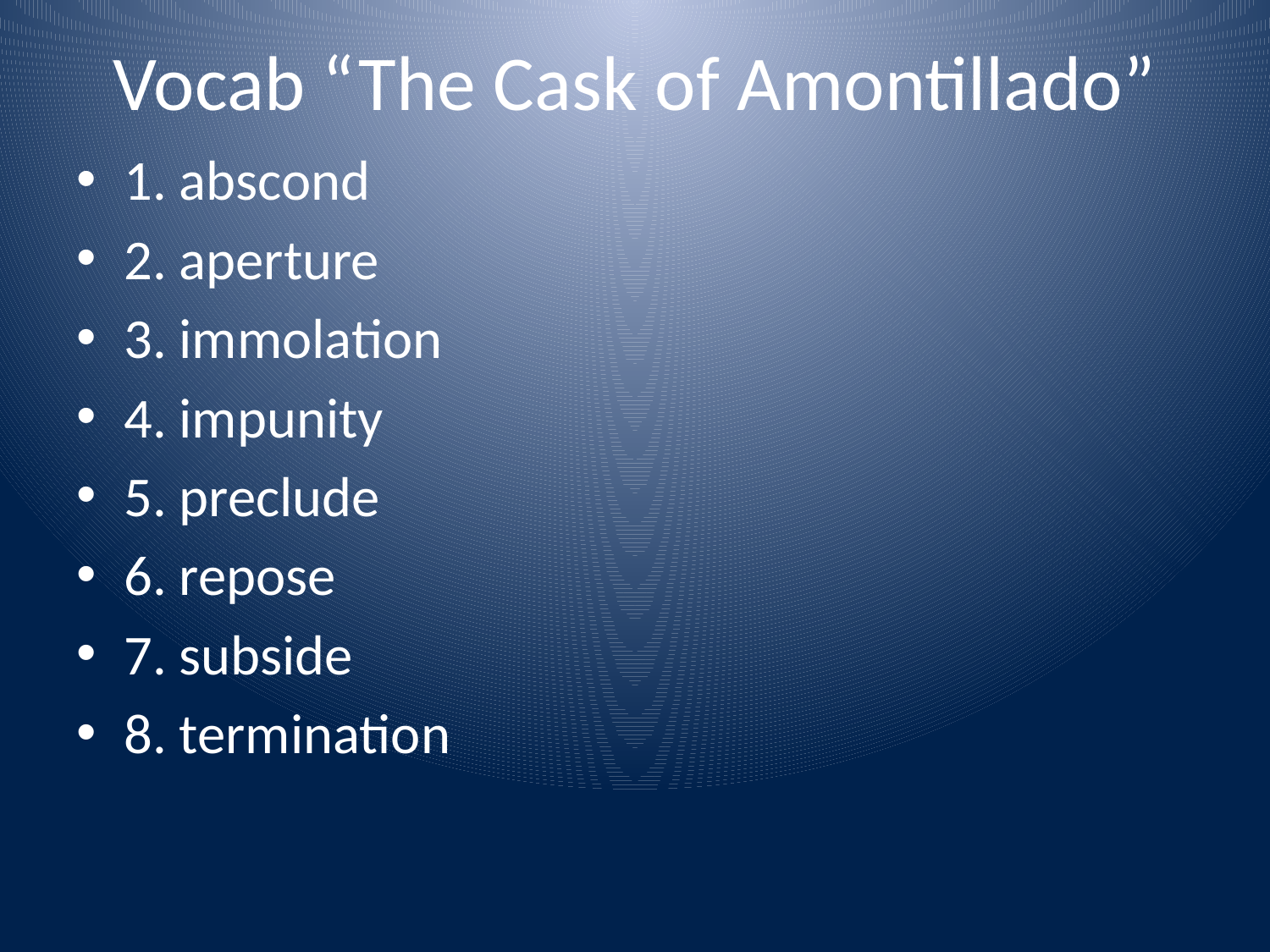

# Vocab “The Cask of Amontillado”
1. abscond
2. aperture
3. immolation
4. impunity
5. preclude
6. repose
7. subside
8. termination